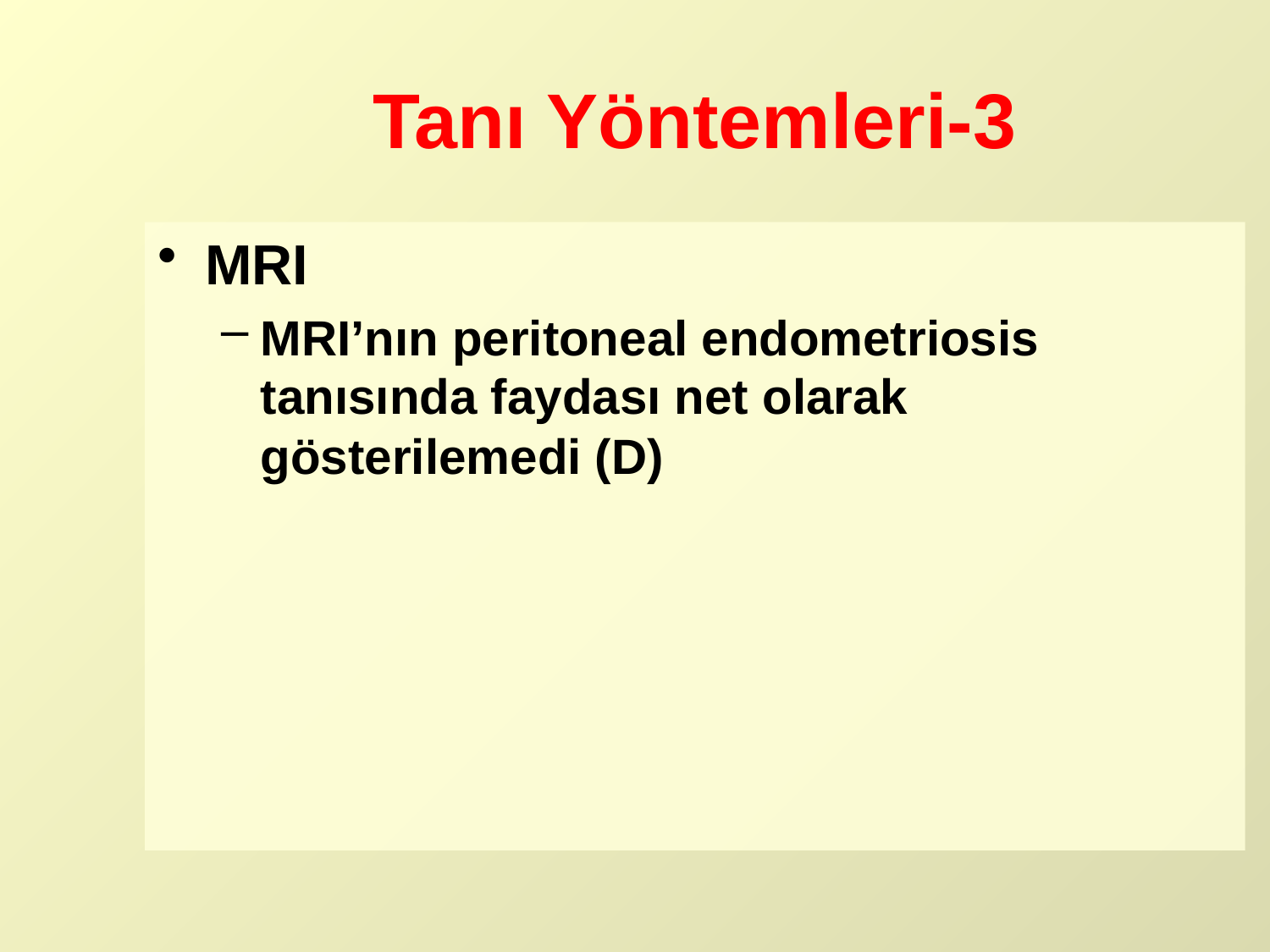

# Tanı Yöntemleri-3
MRI
MRI’nın peritoneal endometriosis tanısında faydası net olarak gösterilemedi (D)